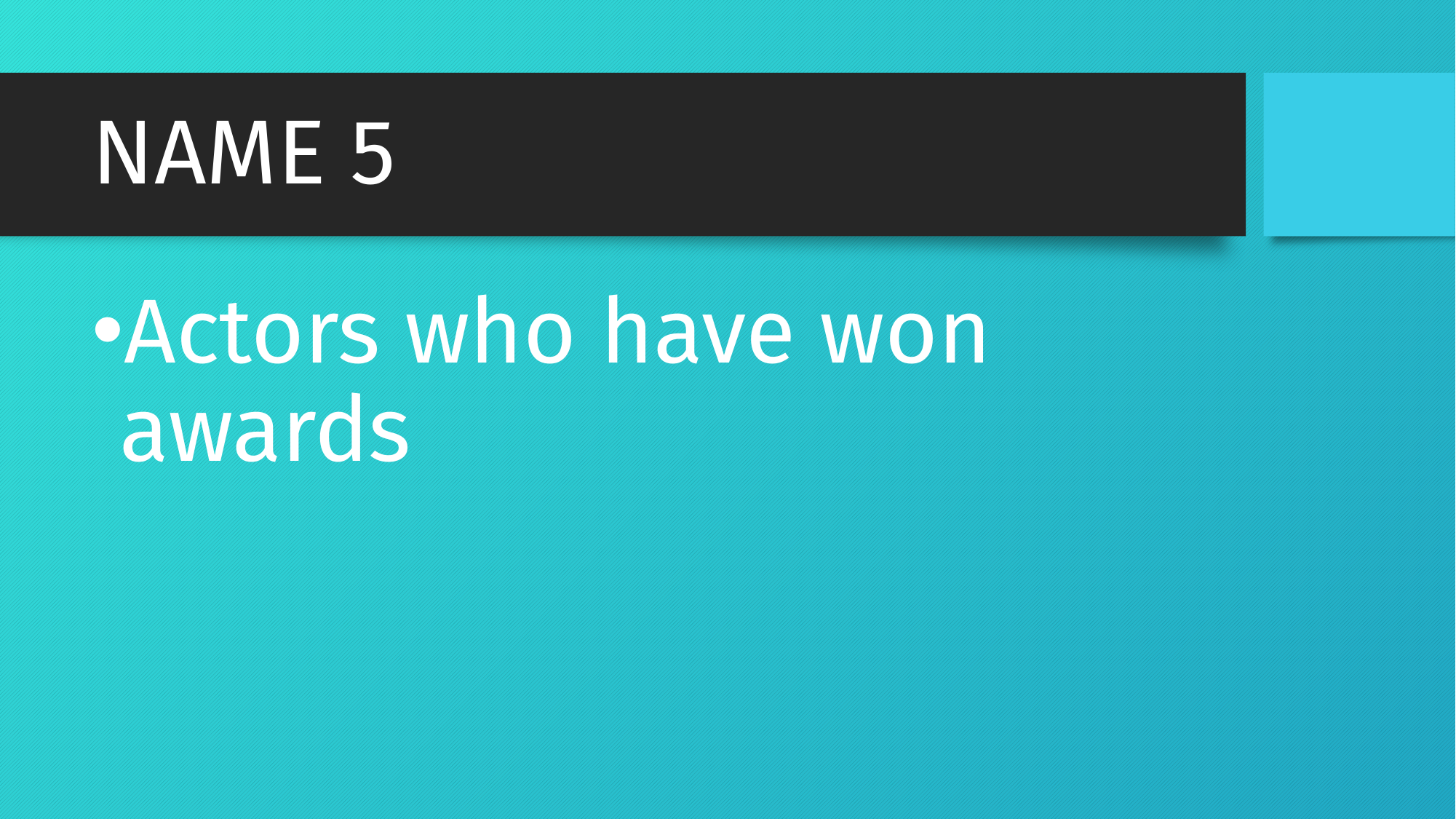

# NAME 5
Actors who have won awards